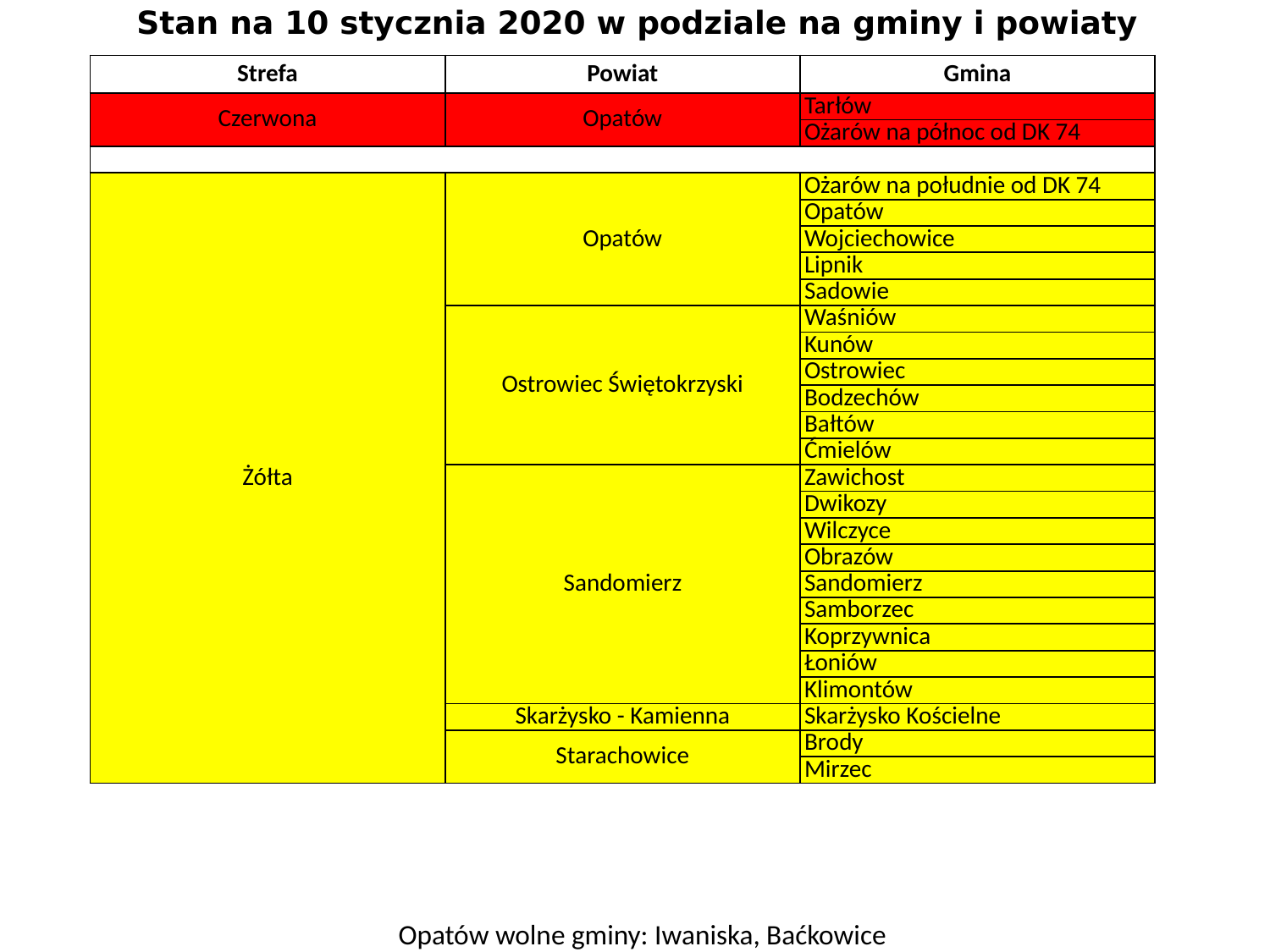

Stan na 10 stycznia 2020 w podziale na gminy i powiaty
| Strefa | Powiat | Gmina |
| --- | --- | --- |
| Czerwona | Opatów | Tarłów |
|  |  | Ożarów na północ od DK 74 |
|  |  |  |
| Żółta | Opatów | Ożarów na południe od DK 74 |
|  |  | Opatów |
|  |  | Wojciechowice |
|  |  | Lipnik |
|  |  | Sadowie |
|  | Ostrowiec Świętokrzyski | Waśniów |
|  |  | Kunów |
|  |  | Ostrowiec |
|  |  | Bodzechów |
|  |  | Bałtów |
|  |  | Ćmielów |
|  | Sandomierz | Zawichost |
|  |  | Dwikozy |
|  |  | Wilczyce |
|  |  | Obrazów |
|  |  | Sandomierz |
|  |  | Samborzec |
|  |  | Koprzywnica |
|  |  | Łoniów |
|  |  | Klimontów |
|  | Skarżysko - Kamienna | Skarżysko Kościelne |
|  | Starachowice | Brody |
|  |  | Mirzec |
Opatów wolne gminy: Iwaniska, Baćkowice